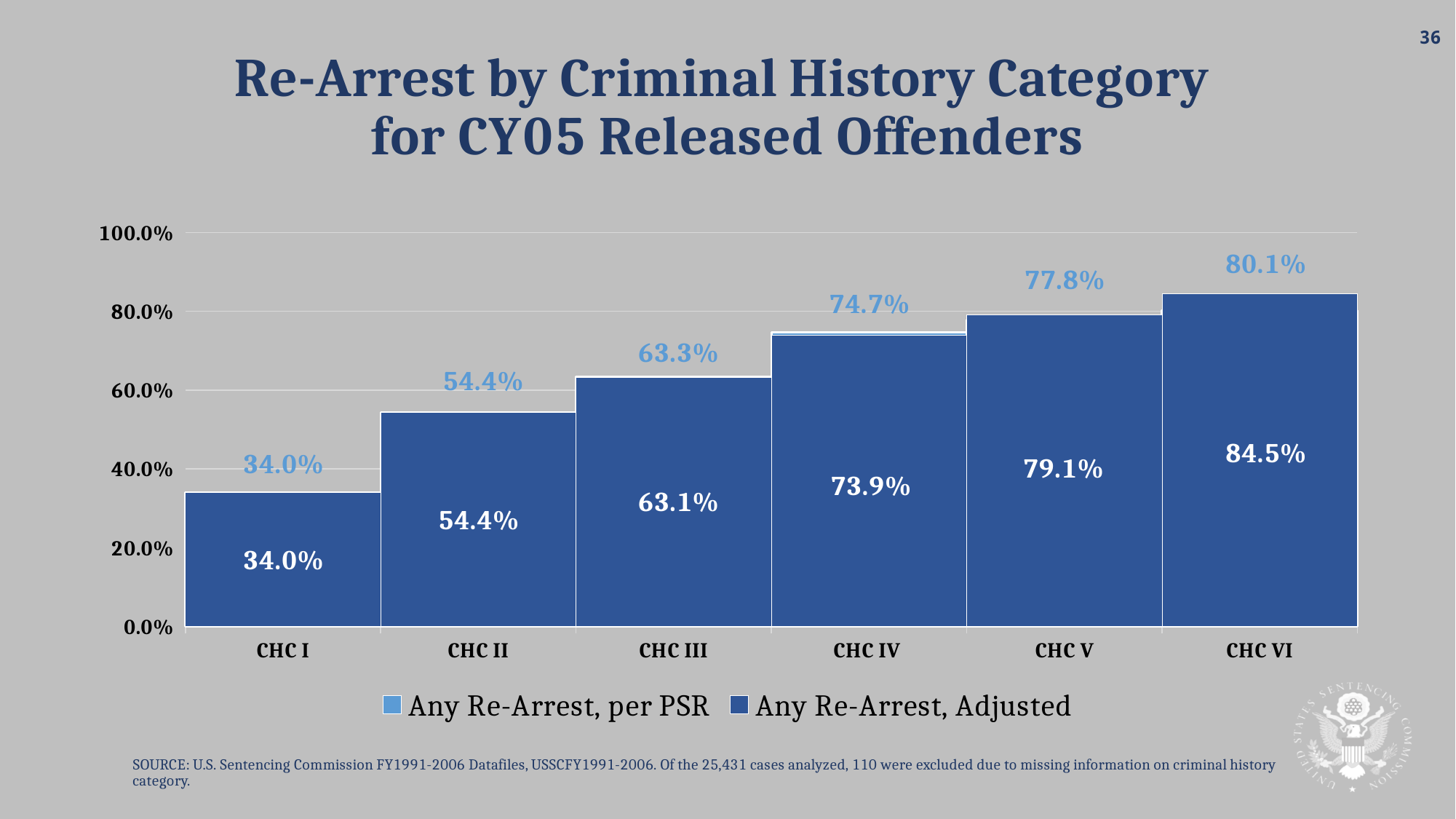

# Re-Arrest by Criminal History Category for CY05 Released Offenders

### Chart

| Category | Any Re-Arrest, per PSR | Any Re-Arrest, Adjusted |
|---|---|---|
| CHC I | 0.3397 | 0.3397 |
| CHC II | 0.5438 | 0.5435 |
| CHC III | 0.6333 | 0.6314 |
| CHC IV  | 0.747 | 0.7392 |
| CHC V | 0.7779 | 0.7915 |
| CHC VI | 0.8014 | 0.8454 |
SOURCE: U.S. Sentencing Commission FY1991-2006 Datafiles, USSCFY1991-2006. Of the 25,431 cases analyzed, 110 were excluded due to missing information on criminal history category.